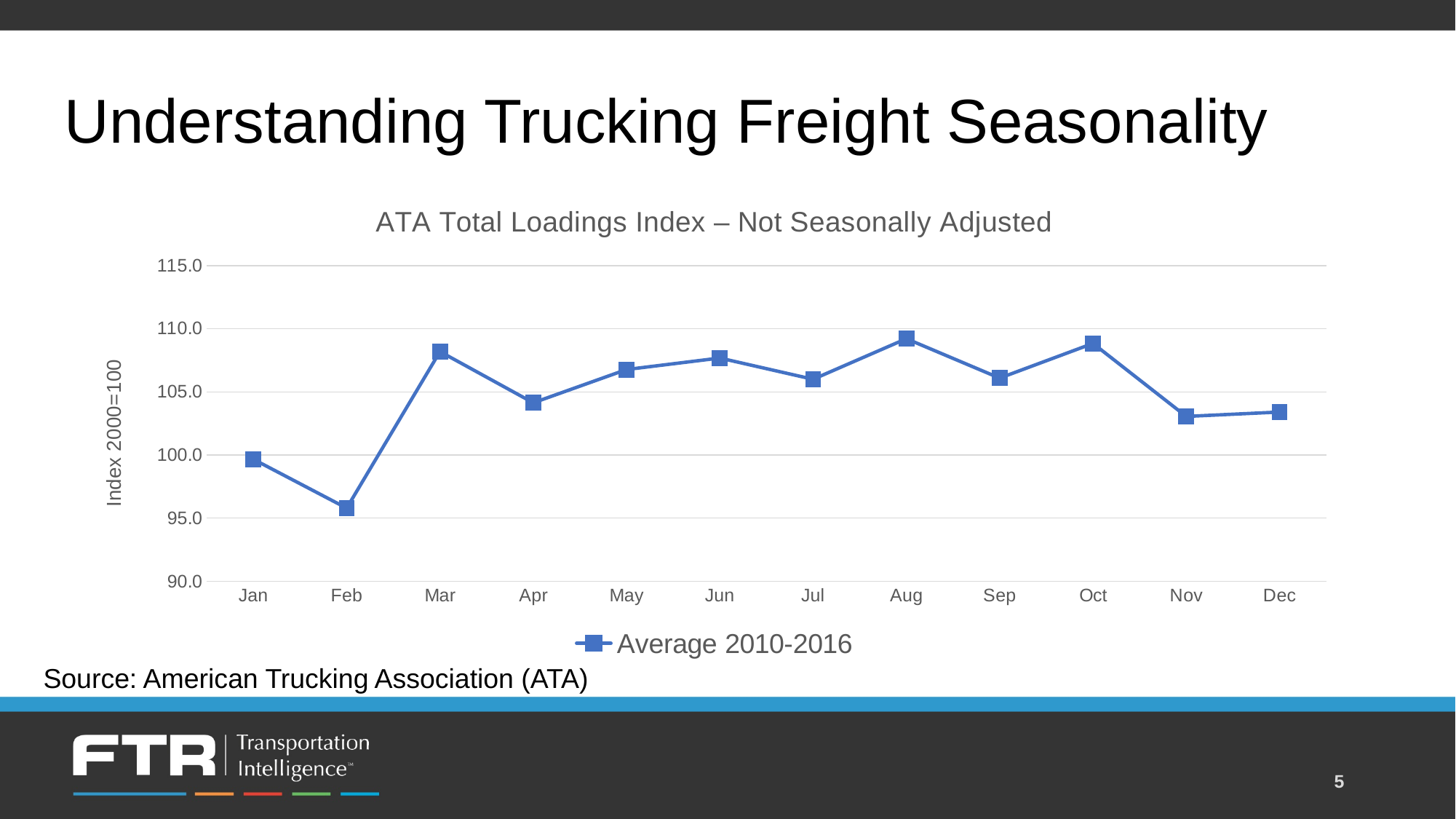

# Understanding Trucking Freight Seasonality

### Chart: ATA Total Loadings Index – Not Seasonally Adjusted

| Category | Average 2010-2016 |
|---|---|
| Jan | 99.659243867087 |
| Feb | 95.79124465179765 |
| Mar | 108.18648899501702 |
| Apr | 104.13305397343125 |
| May | 106.76788242187865 |
| Jun | 107.67619435795177 |
| Jul | 105.99471527850292 |
| Aug | 109.20701778256952 |
| Sep | 106.08687540019939 |
| Oct | 108.83353996300443 |
| Nov | 103.05424629859142 |
| Dec | 103.40353282565611 |
Source: American Trucking Association (ATA)
5